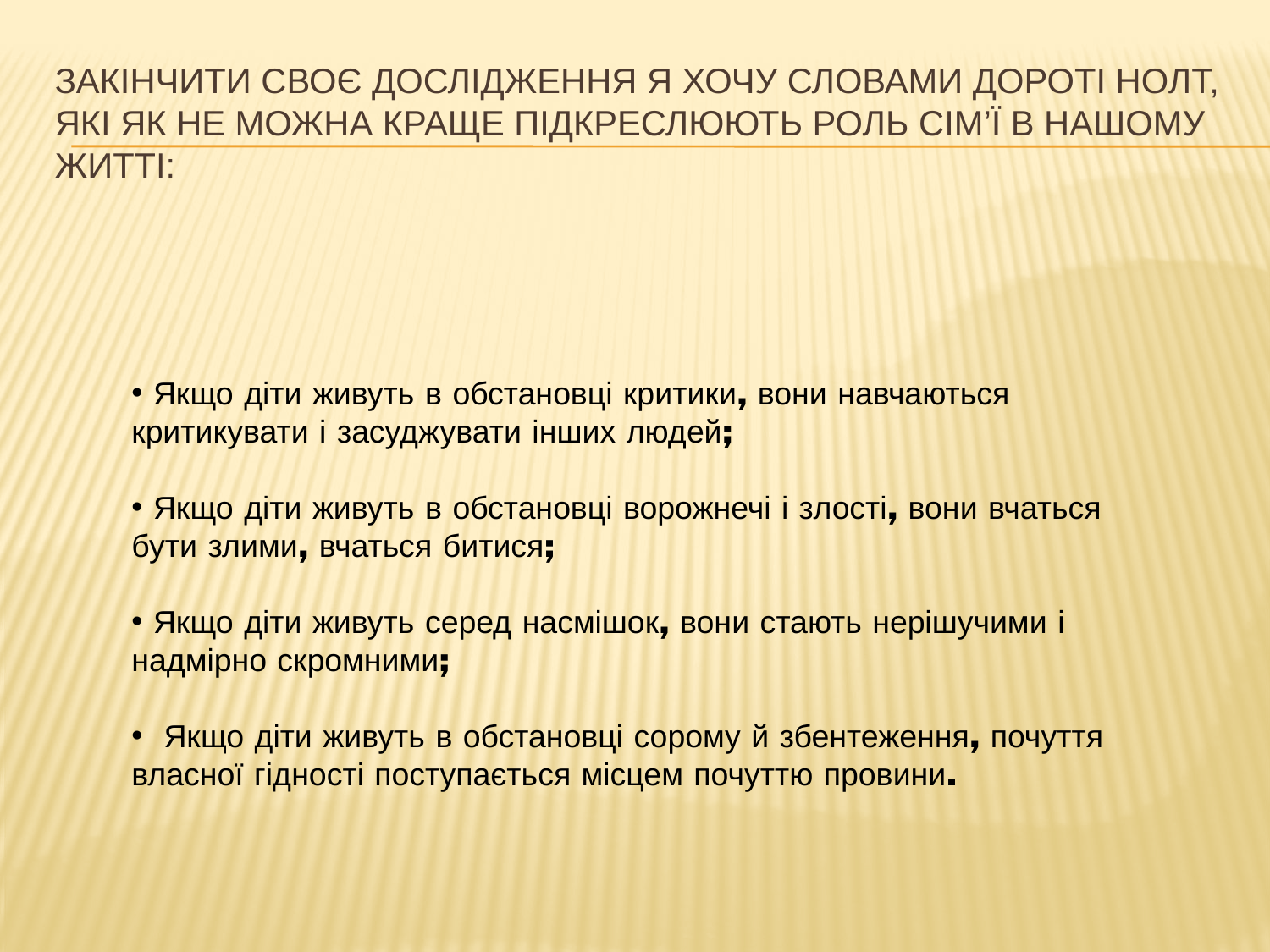

# Закінчити своє дослідження я хочу словами Дороті Нолт, які як не можна краще підкреслюють роль сім’ї в нашому житті:
 Якщо діти живуть в обстановці критики, вони навчаються критикувати і засуджувати інших людей;

 Якщо діти живуть в обстановці ворожнечі і злості, вони вчаться бути злими, вчаться битися;

 Якщо діти живуть серед насмішок, вони стають нерішучими і надмірно скромними;

  Якщо діти живуть в обстановці сорому й збентеження, почуття власної гідності поступається місцем почуттю провини.